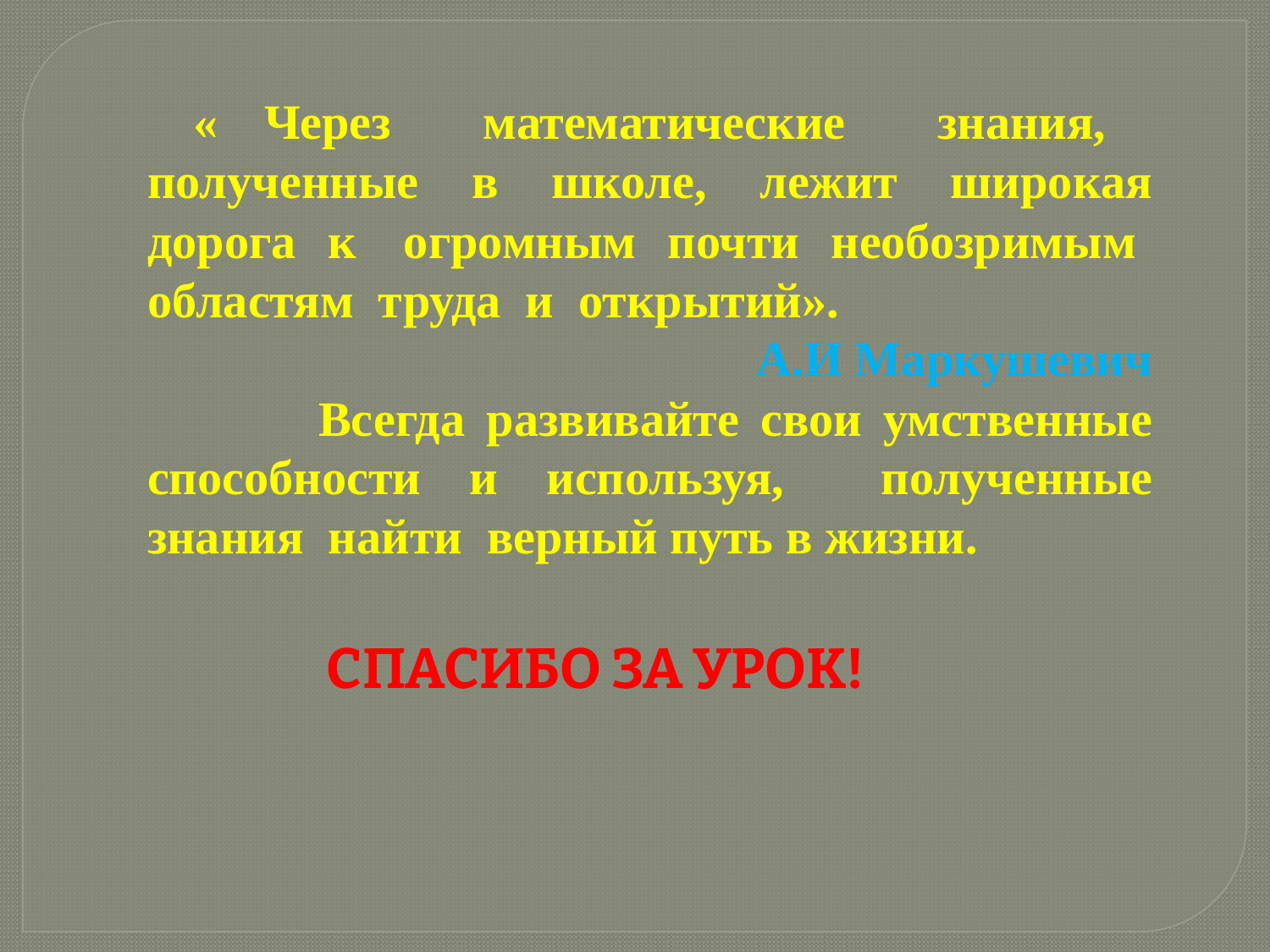

« Через  математические  знания,  полученные  в  школе,  лежит  широкая дорога  к   огромным  почти  необозримым  областям  труда  и  открытий».
 А.И Маркушевич
        Всегда развивайте свои умственные способности и используя,  полученные знания  найти  верный путь в жизни.
СПАСИБО ЗА УРОК!